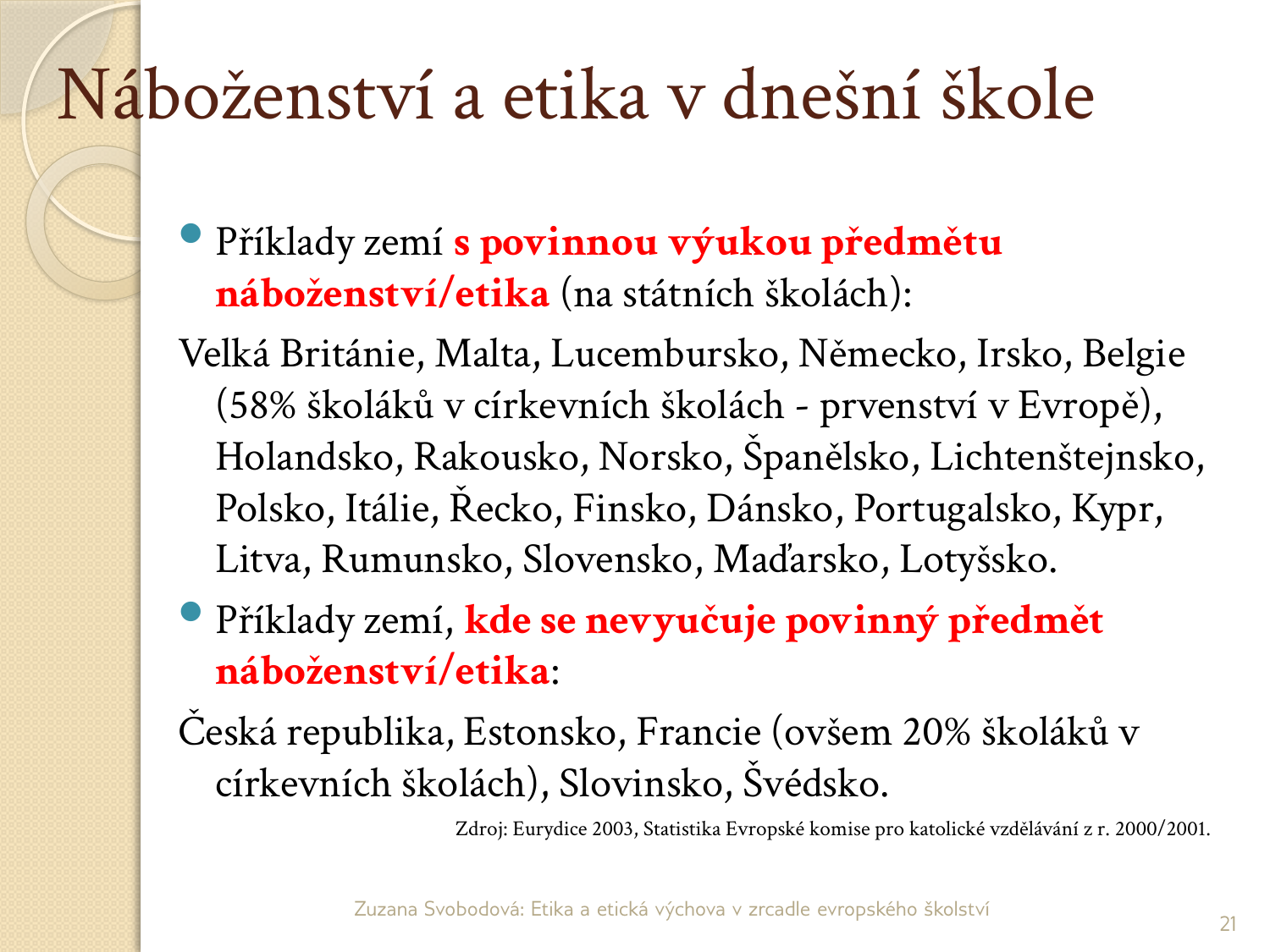

# Náboženství a etika v dnešní škole
Příklady zemí s povinnou výukou předmětu náboženství/etika (na státních školách):
Velká Británie, Malta, Lucembursko, Německo, Irsko, Belgie (58% školáků v církevních školách - prvenství v Evropě), Holandsko, Rakousko, Norsko, Španělsko, Lichtenštejnsko, Polsko, Itálie, Řecko, Finsko, Dánsko, Portugalsko, Kypr, Litva, Rumunsko, Slovensko, Maďarsko, Lotyšsko.
Příklady zemí, kde se nevyučuje povinný předmět náboženství/etika:
Česká republika, Estonsko, Francie (ovšem 20% školáků v církevních školách), Slovinsko, Švédsko.
Zdroj: Eurydice 2003, Statistika Evropské komise pro katolické vzdělávání z r. 2000/2001.
21
Zuzana Svobodová: Etika a etická výchova v zrcadle evropského školství